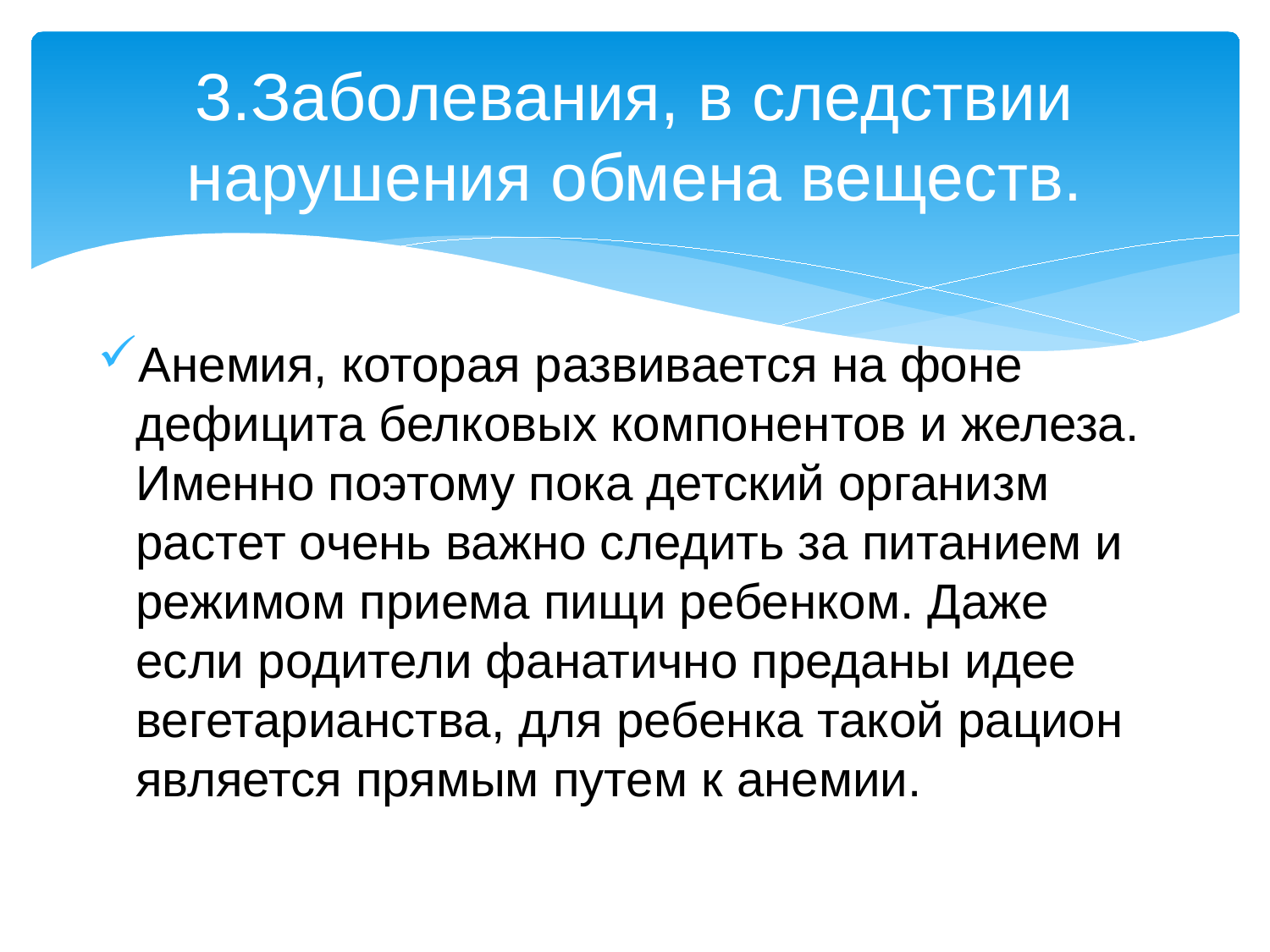

# 3.Заболевания, в следствии нарушения обмена веществ.
Анемия, которая развивается на фоне дефицита белковых компонентов и железа. Именно поэтому пока детский организм растет очень важно следить за питанием и режимом приема пищи ребенком. Даже если родители фанатично преданы идее вегетарианства, для ребенка такой рацион является прямым путем к анемии.